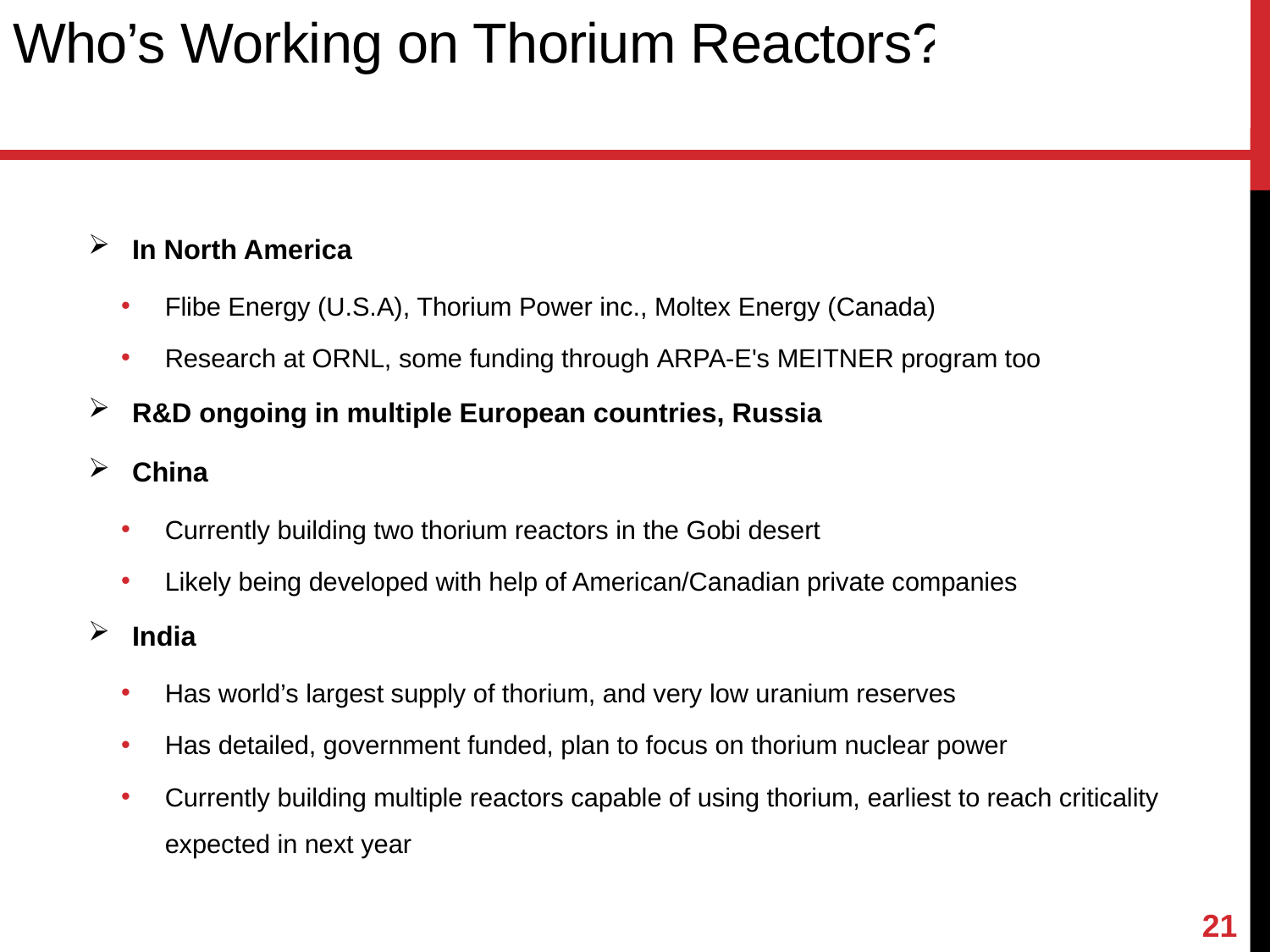

# Who’s Working on Thorium Reactors?

In North America
Flibe Energy (U.S.A), Thorium Power inc., Moltex Energy (Canada)
Research at ORNL, some funding through ARPA-E's MEITNER program too
R&D ongoing in multiple European countries, Russia
China
Currently building two thorium reactors in the Gobi desert
Likely being developed with help of American/Canadian private companies
India
Has world’s largest supply of thorium, and very low uranium reserves
Has detailed, government funded, plan to focus on thorium nuclear power
Currently building multiple reactors capable of using thorium, earliest to reach criticality expected in next year
21